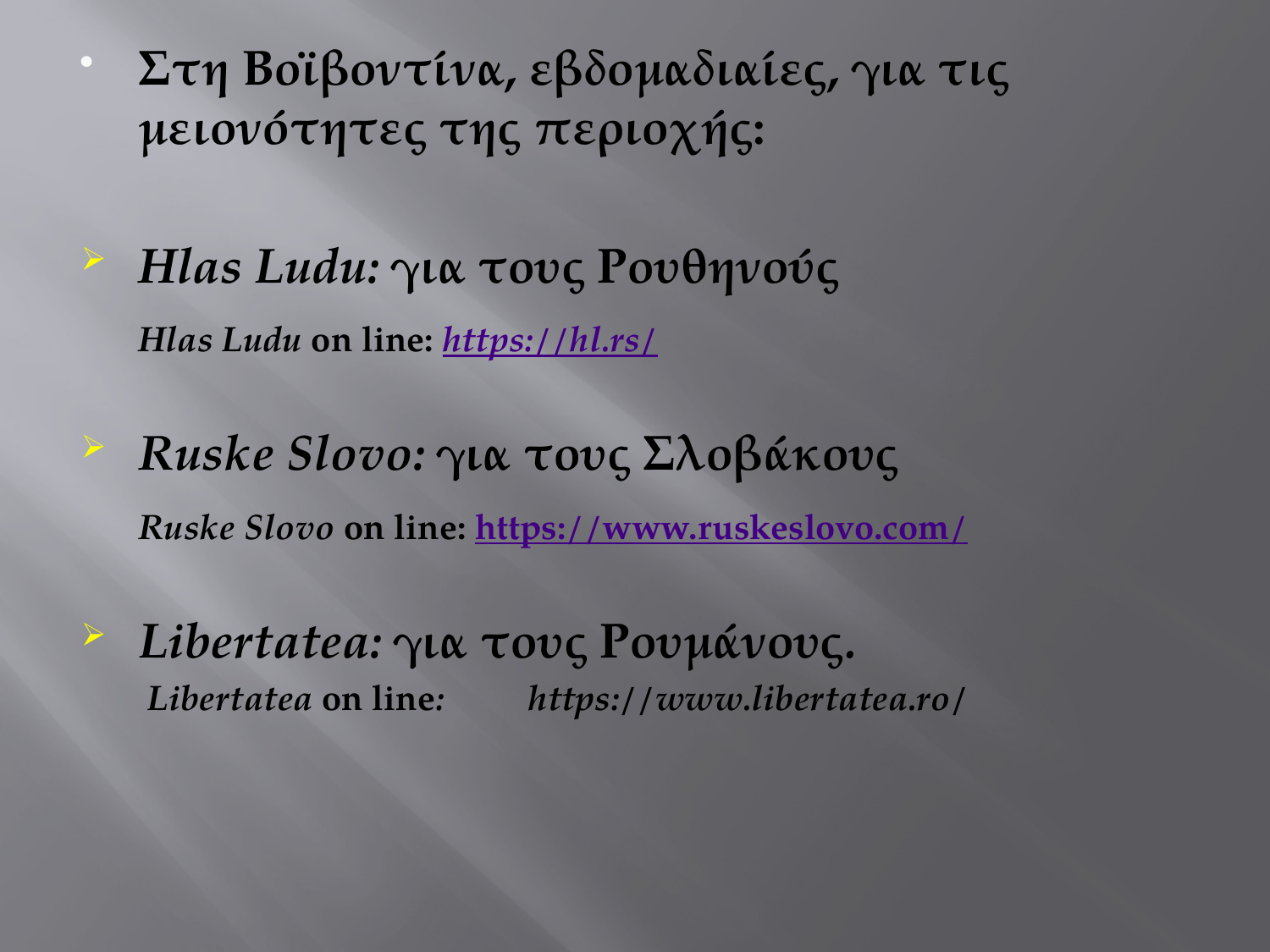

Στη Βοϊβοντίνα, εβδομαδιαίες, για τις μειονότητες της περιοχής:

Hlas Ludu: για τους Ρουθηνούς
	Hlas Ludu on line: https://hl.rs/

Ruske Slovo: για τους Σλοβάκους
	Ruske Slovo on line: https://www.ruskeslovo.com/

Libertatea: για τους Ρουμάνους.
	 Libertatea on line:	 https://www.libertatea.ro/